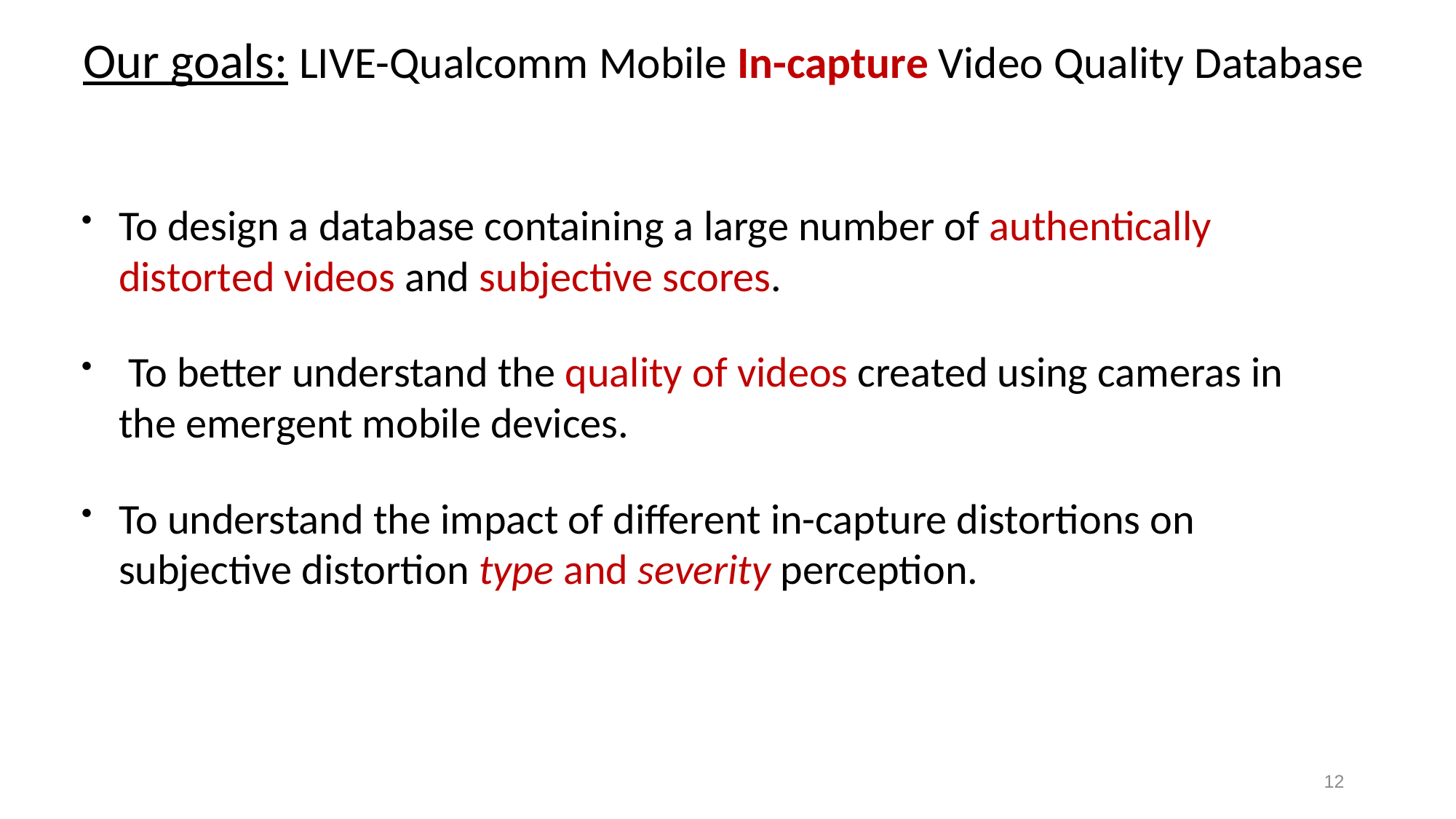

# Our goals: LIVE-Qualcomm Mobile In-capture Video Quality Database
To design a database containing a large number of authentically distorted videos and subjective scores.
 To better understand the quality of videos created using cameras in the emergent mobile devices.
To understand the impact of different in-capture distortions on subjective distortion type and severity perception.
12